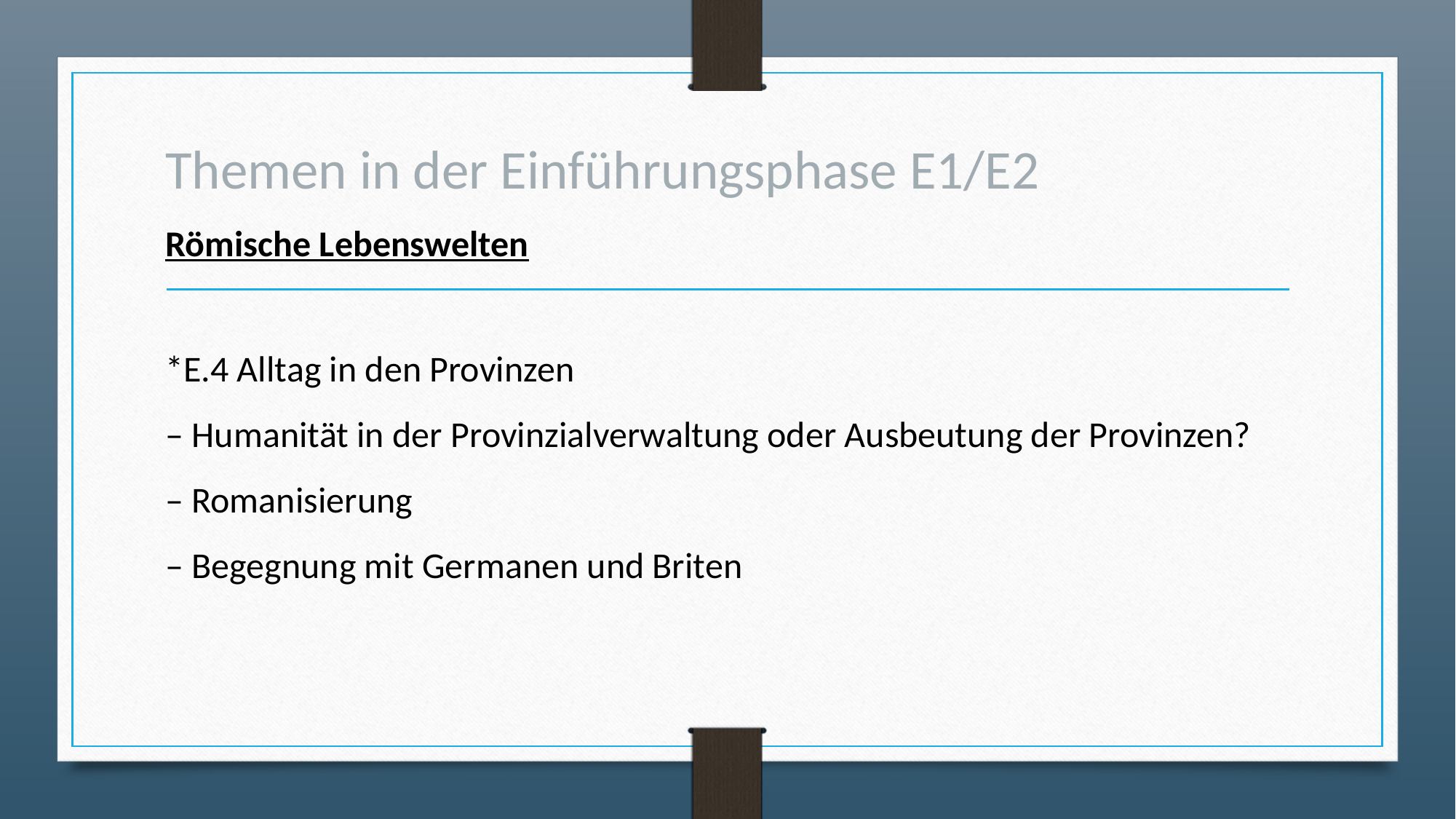

# Themen in der Einführungsphase E1/E2
Römische Lebenswelten
*E.4 Alltag in den Provinzen
– Humanität in der Provinzialverwaltung oder Ausbeutung der Provinzen?
– Romanisierung
– Begegnung mit Germanen und Briten